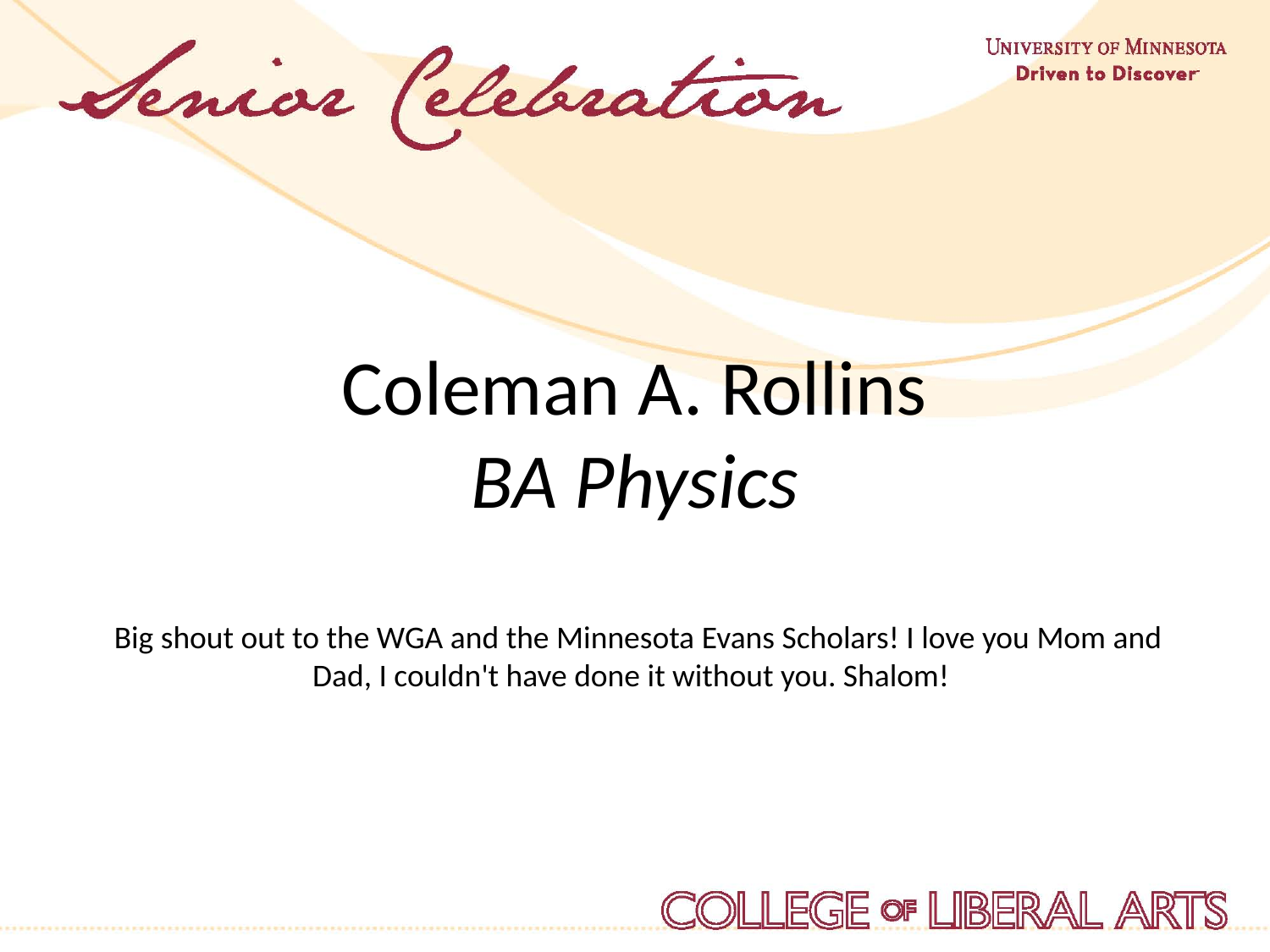

Coleman A. Rollins
BA Physics
 Big shout out to the WGA and the Minnesota Evans Scholars! I love you Mom and Dad, I couldn't have done it without you. Shalom!